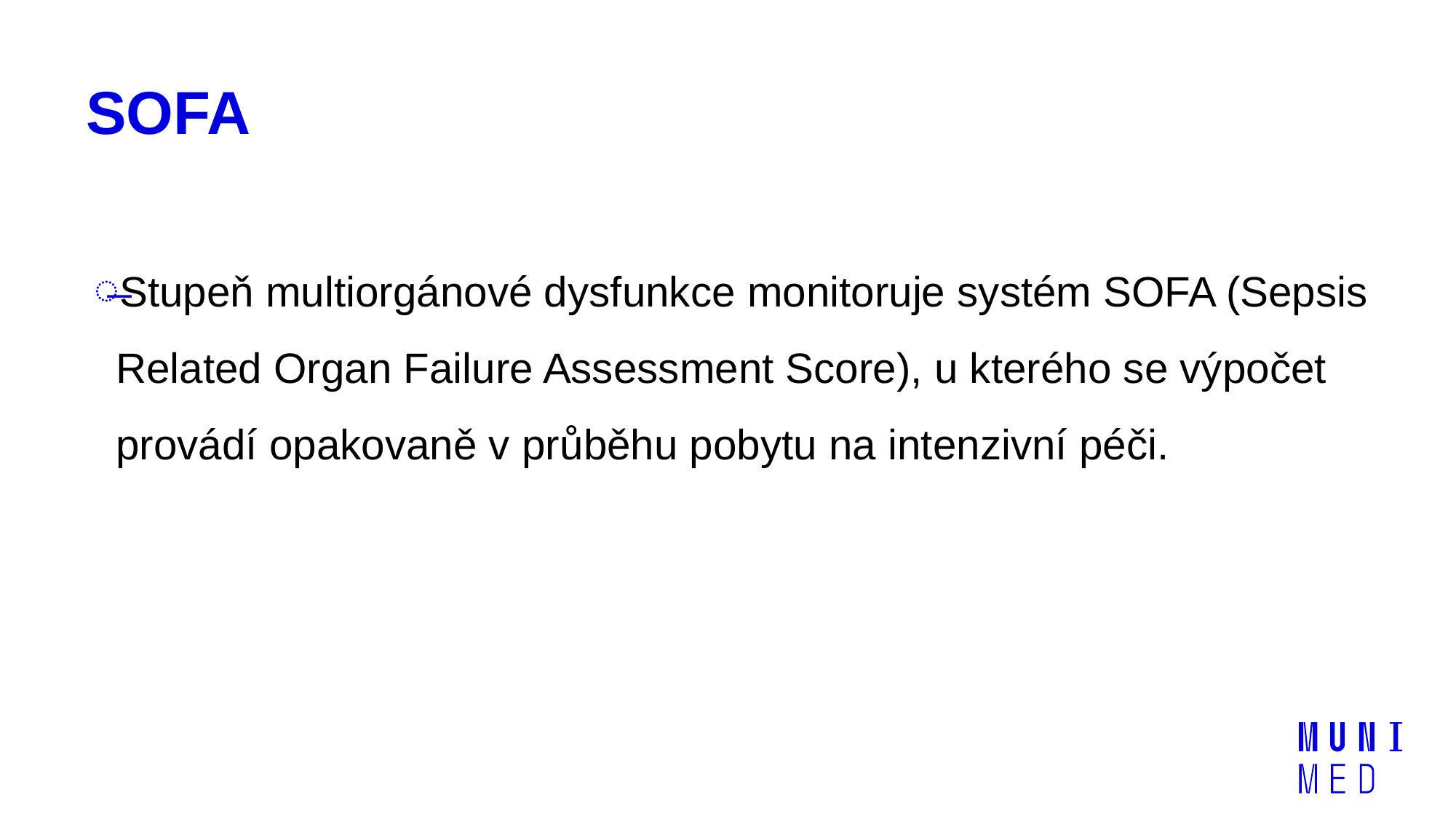

# SOFA
Stupeň multiorgánové dysfunkce monitoruje systém SOFA (Sepsis Related Organ Failure Assessment Score), u kterého se výpočet provádí opakovaně v průběhu pobytu na intenzivní péči.